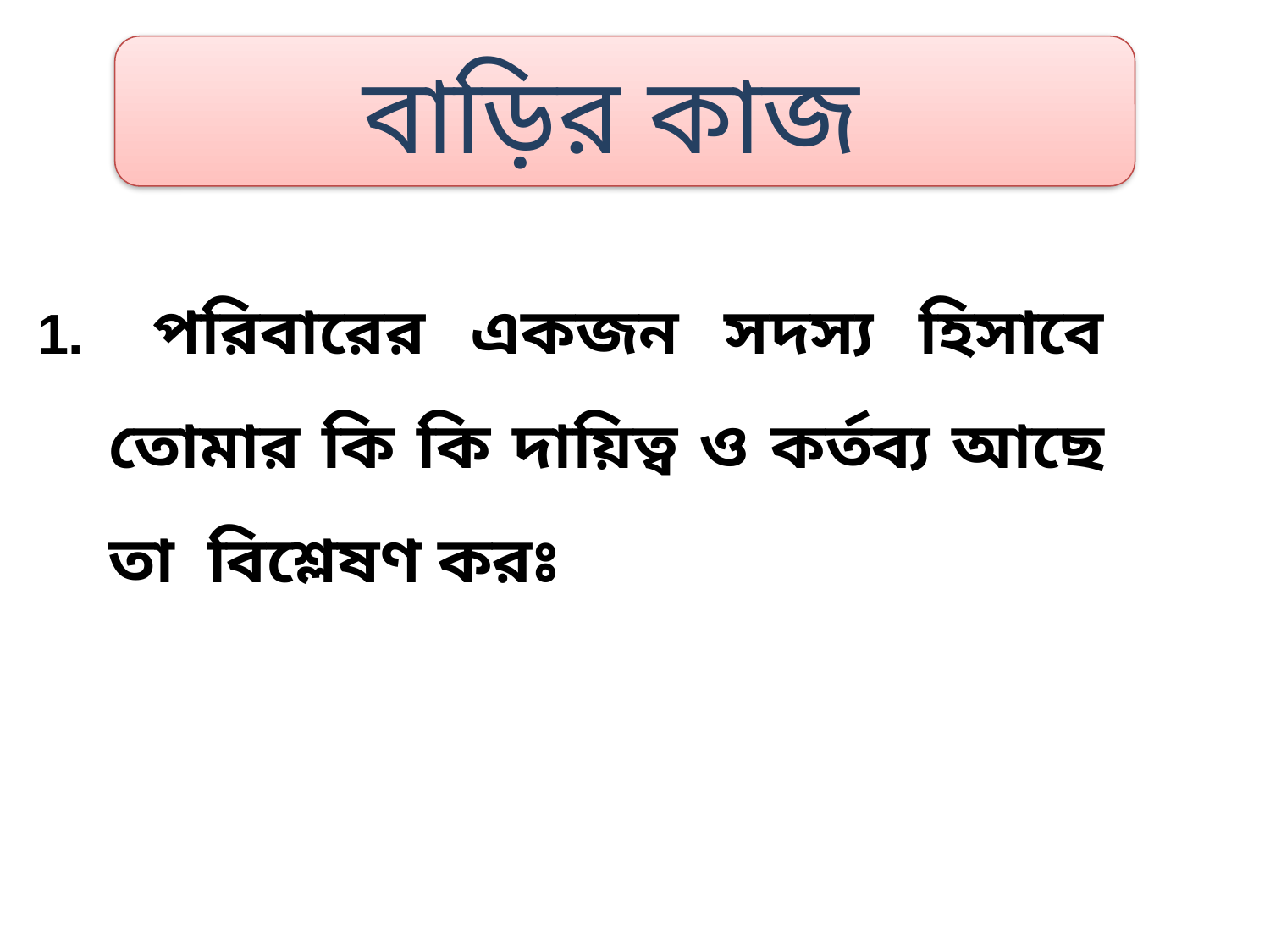

বাড়ির কাজ
 পরিবারের একজন সদস্য হিসাবে তোমার কি কি দায়িত্ব ও কর্তব্য আছে তা  বিশ্লেষণ করঃ